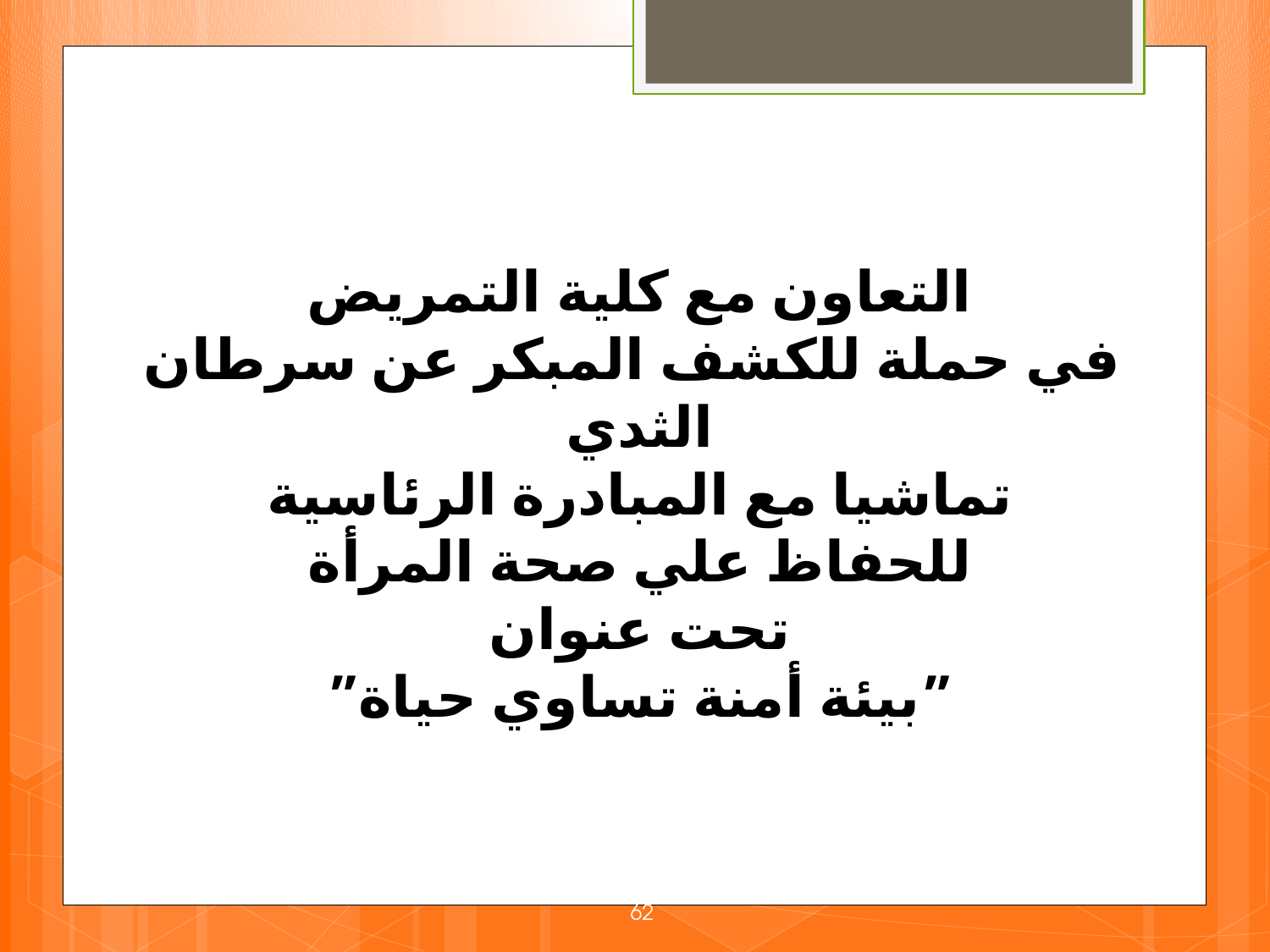

#
التعاون مع كلية التمريض
في حملة للكشف المبكر عن سرطان الثدي
تماشيا مع المبادرة الرئاسية
للحفاظ علي صحة المرأة
تحت عنوان
”بيئة أمنة تساوي حياة”

62